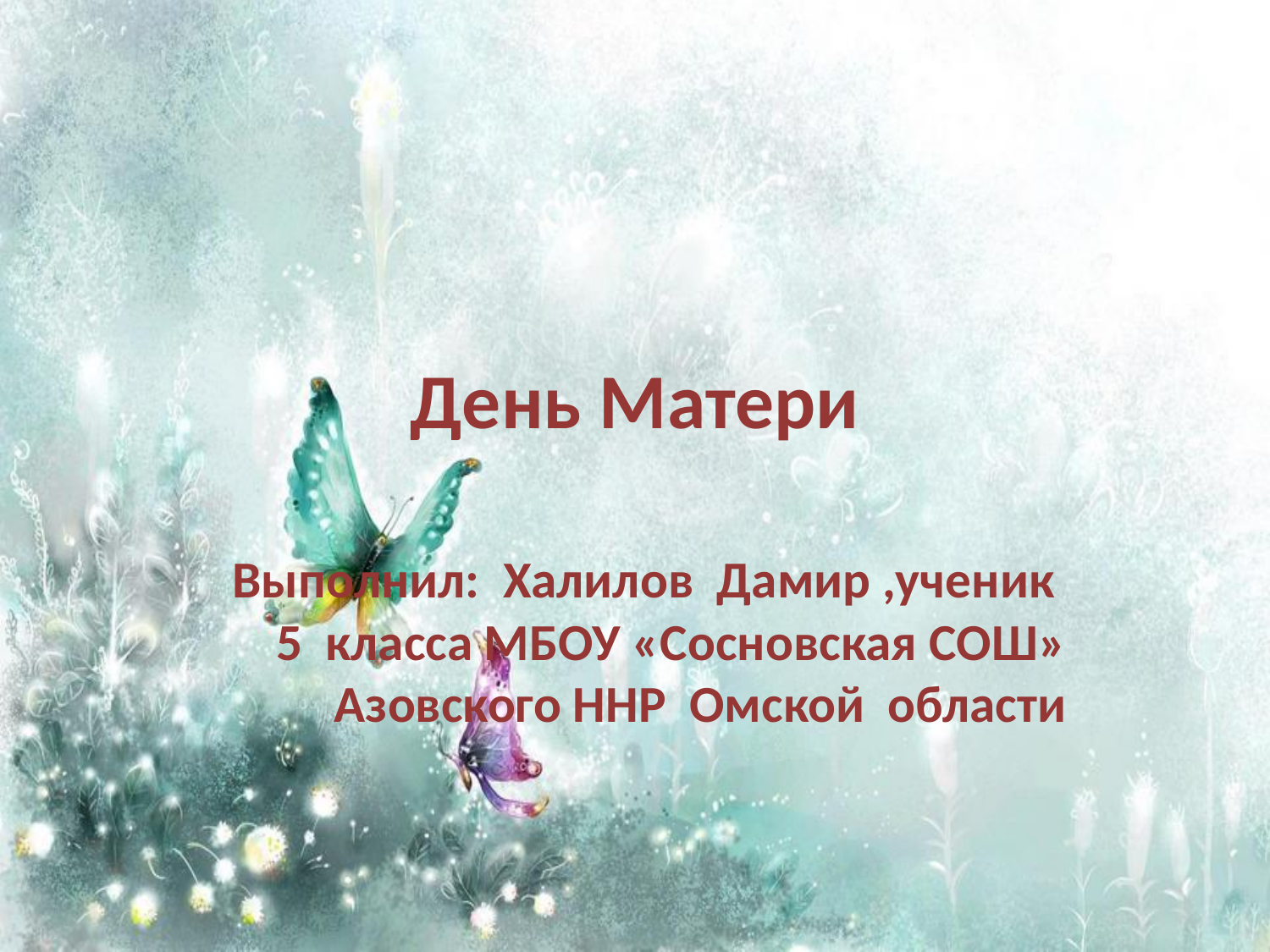

# День Матери
Выполнил:  Халилов  Дамир ,ученик  5  класса МБОУ «Сосновская СОШ» Азовского ННР  Омской  области